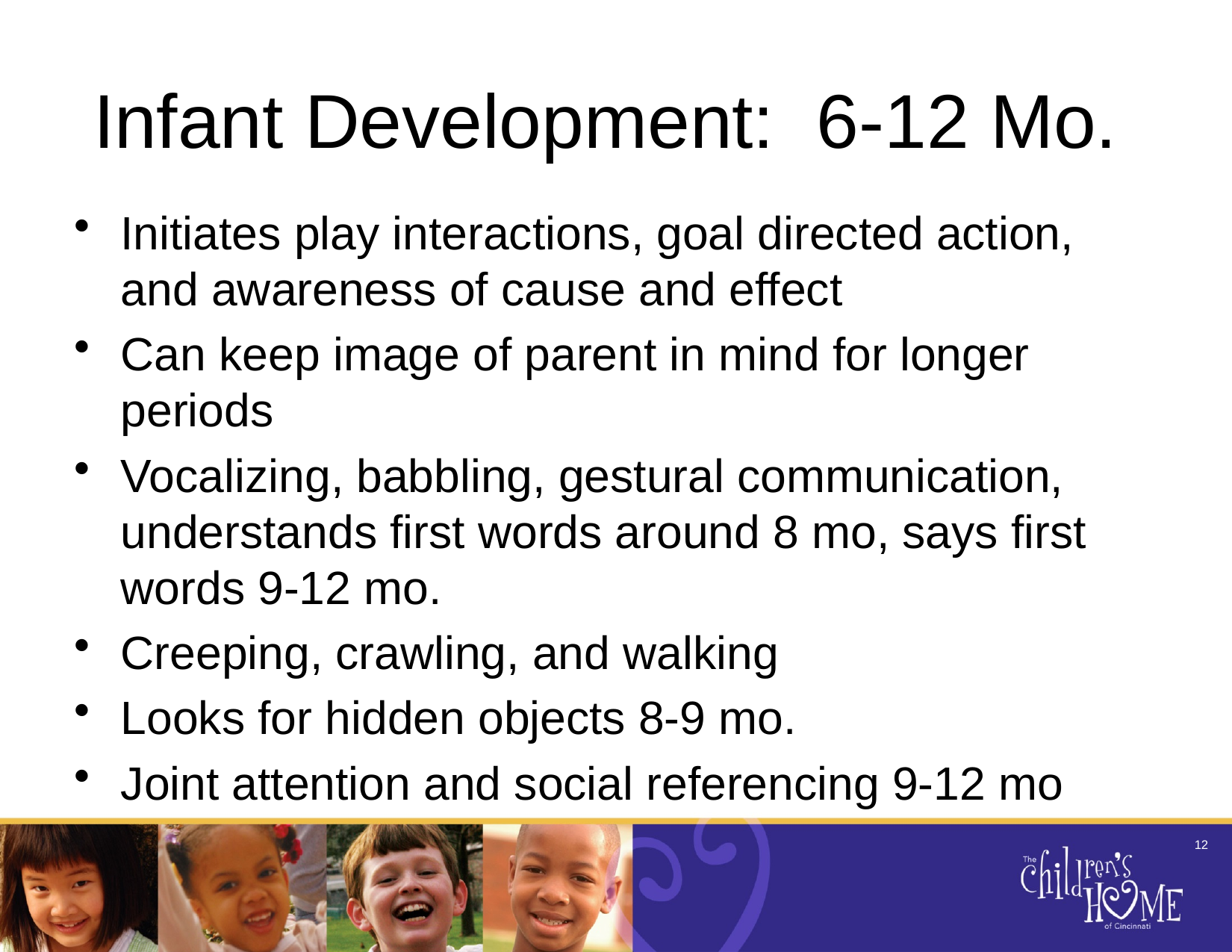

# Infant Development:  6-12 Mo.
Initiates play interactions, goal directed action, and awareness of cause and effect
Can keep image of parent in mind for longer periods
Vocalizing, babbling, gestural communication, understands first words around 8 mo, says first words 9-12 mo.
Creeping, crawling, and walking
Looks for hidden objects 8-9 mo.
Joint attention and social referencing 9-12 mo
12